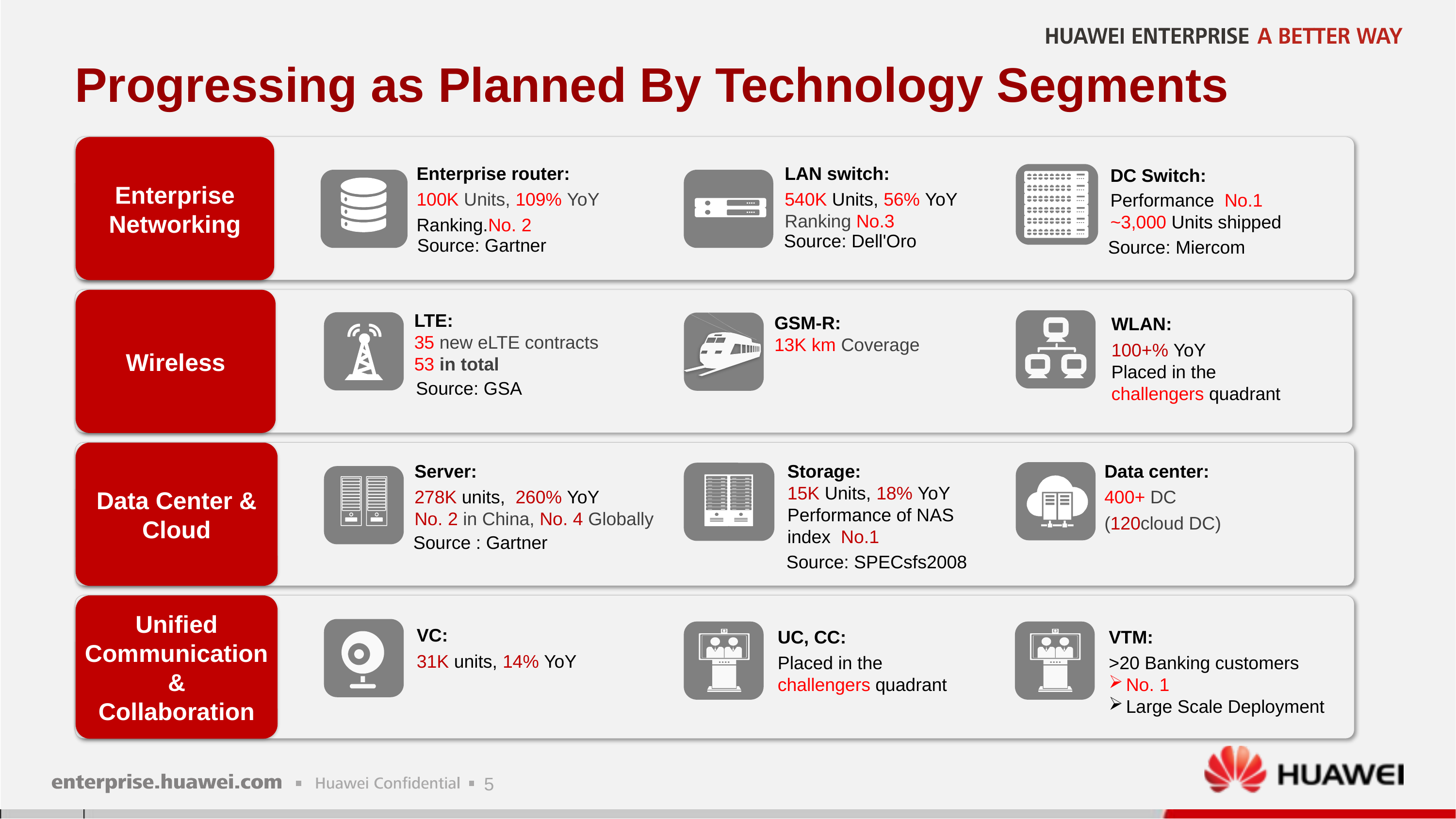

Progressing as Planned By Technology Segments

Enterprise
Networking
Enterprise router:
100K Units, 109% YoY
Ranking.No. 2

Source: Gartner
LAN switch:
540K Units, 56% YoY
Ranking No.3

Source: Dell'Oro
DC Switch:
Performance  No.1
~3,000 Units shipped

Source: Miercom

Wireless
LTE:
35 new eLTE contracts
53 in total

Source: GSA
GSM-R:
13K km Coverage

WLAN:
100+% YoY
Placed in the
challengers quadrant

Data Center &
Cloud
Storage:
15K Units, 18% YoY
Performance of NAS index  No.1

Source: SPECsfs2008
Server:
278K units,  260% YoY
No. 2 in China, No. 4 Globally

Source : Gartner
Data center:
400+ DC
(120cloud DC)

Unified Communication &
Collaboration

VC:
31K units, 14% YoY

UC, CC:
Placed in the
challengers quadrant

VTM:
>20 Banking customers
No. 1
Large Scale Deployment